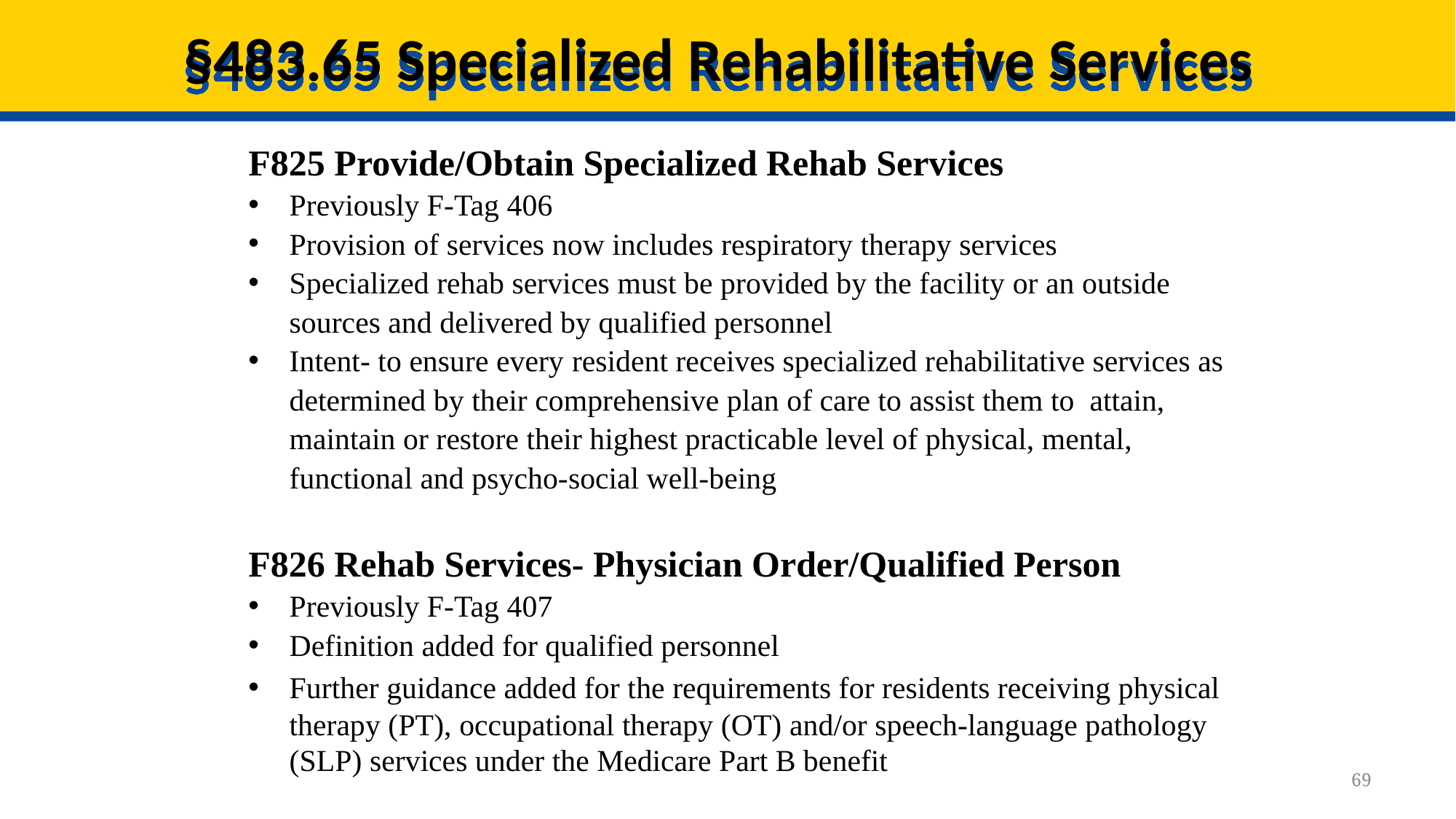

# §483.65 Specialized Rehabilitative Services
F825 Provide/Obtain Specialized Rehab Services
Previously F-Tag 406
Provision of services now includes respiratory therapy services
Specialized rehab services must be provided by the facility or an outside sources and delivered by qualified personnel
Intent- to ensure every resident receives specialized rehabilitative services as determined by their comprehensive plan of care to assist them to  attain, maintain or restore their highest practicable level of physical, mental, functional and psycho-social well-being

F826 Rehab Services- Physician Order/Qualified Person
Previously F-Tag 407
Definition added for qualified personnel
Further guidance added for the requirements for residents receiving physical therapy (PT), occupational therapy (OT) and/or speech-language pathology (SLP) services under the Medicare Part B benefit

69